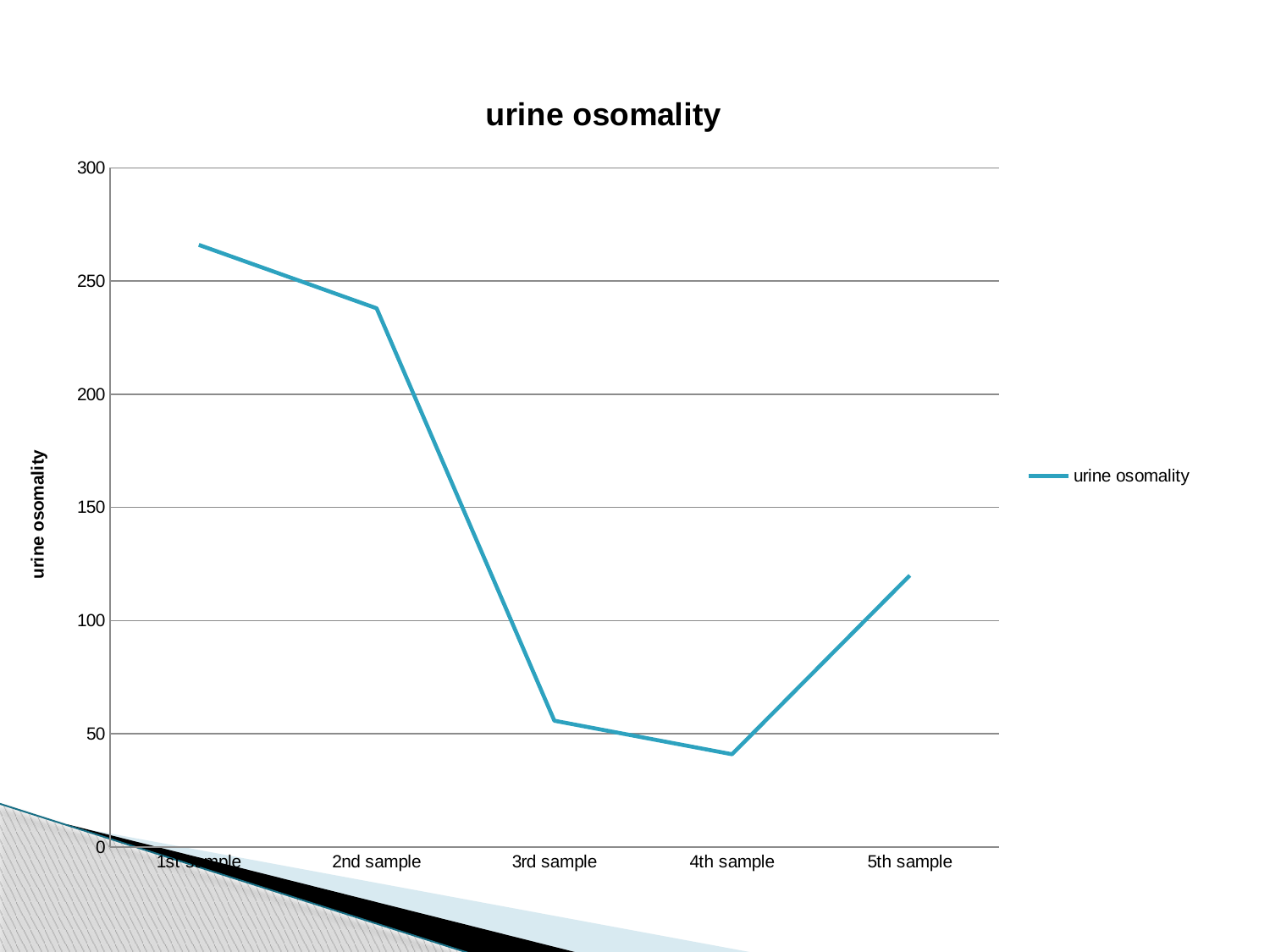

### Chart:

| Category | urine osomality |
|---|---|
| 1st sample | 266.0 |
| 2nd sample | 238.0 |
| 3rd sample | 55.8 |
| 4th sample | 41.0 |
| 5th sample | 120.0 |